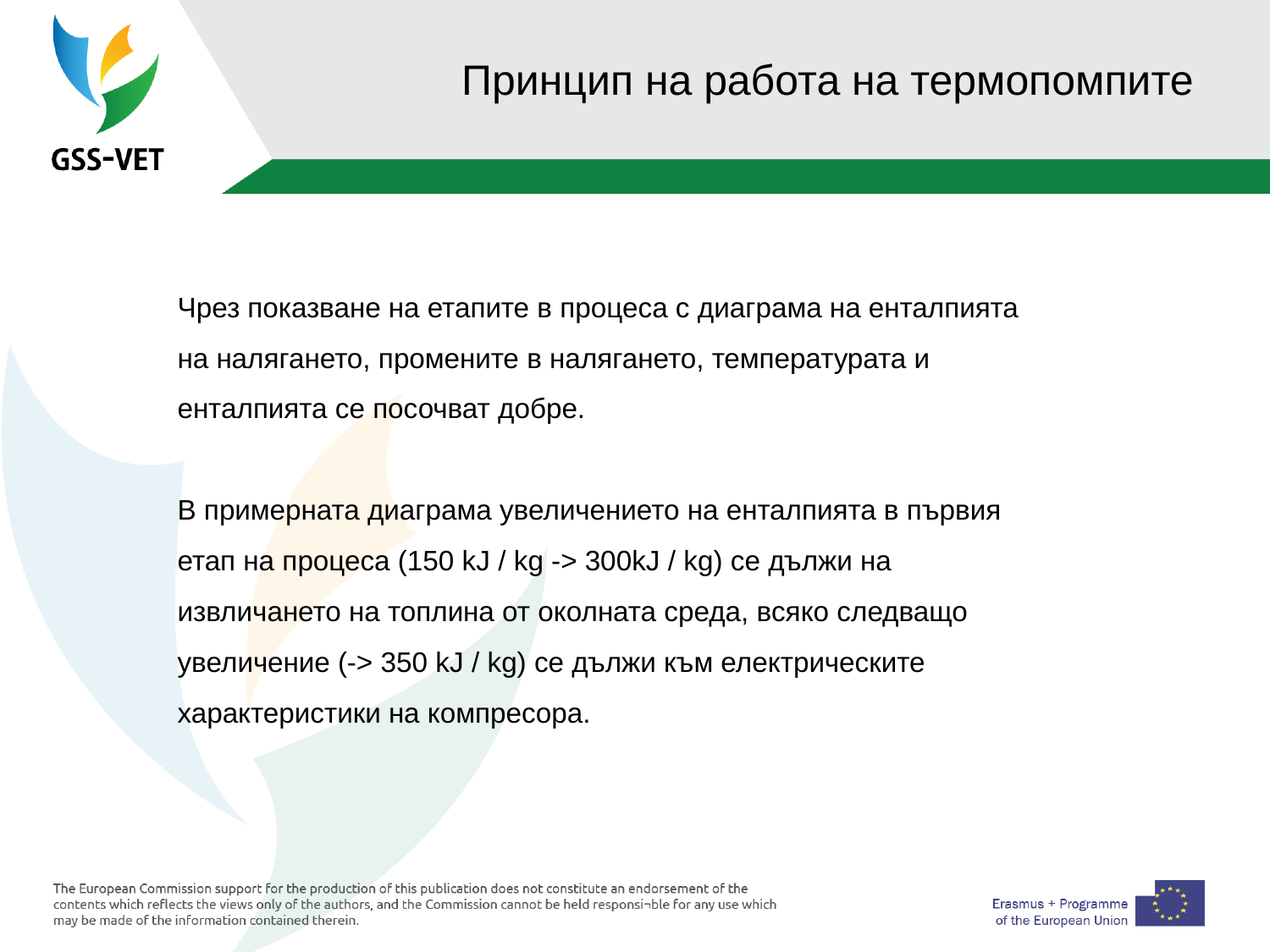

# Принцип на работа на термопомпите
Чрез показване на етапите в процеса с диаграма на енталпията на налягането, промените в налягането, температурата и енталпията се посочват добре.

В примерната диаграма увеличението на енталпията в първия етап на процеса (150 kJ / kg -> 300kJ / kg) се дължи на извличането на топлина от околната среда, всяко следващо увеличение (-> 350 kJ / kg) се дължи към електрическите характеристики на компресора.